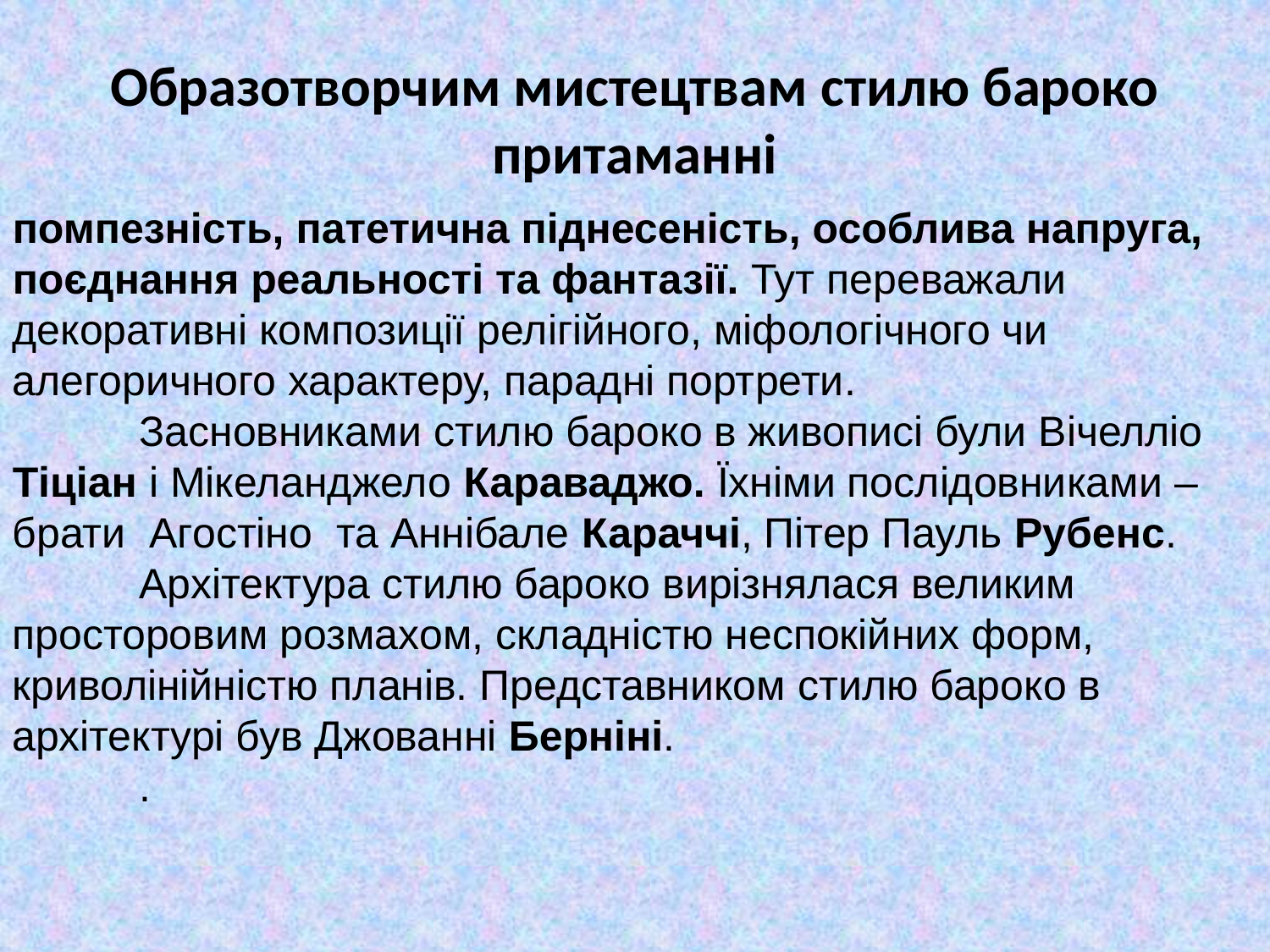

# Образотворчим мистецтвам стилю бароко притаманні
помпезність, патетична піднесеність, особлива напруга, поєднання реальності та фантазії. Тут переважали декоративні композиції релігійного, міфологічного чи алегоричного характеру, парадні портрети.
	Засновниками стилю бароко в живописі були Вічелліо Тіціан і Мікеланджело Караваджо. Їхніми послідовниками – брати  Агостіно  та Аннібале Караччі, Пітер Пауль Рубенс.
	Архітектура стилю бароко вирізнялася великим просторовим розмахом, складністю неспокійних форм, криволінійністю планів. Представником стилю бароко в архітектурі був Джованні Берніні.
	.